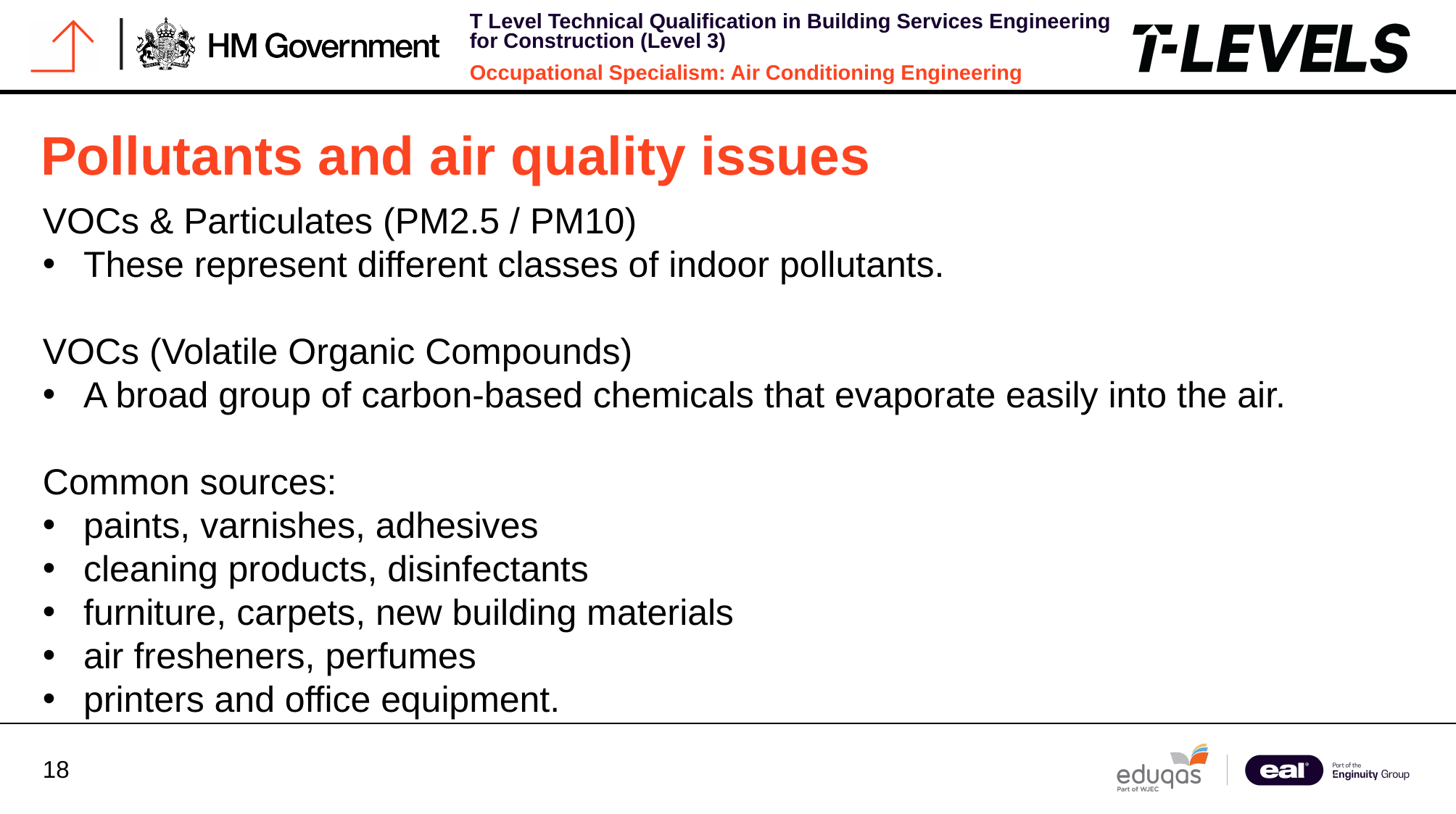

Pollutants and air quality issues
VOCs & Particulates (PM2.5 / PM10)
These represent different classes of indoor pollutants.
VOCs (Volatile Organic Compounds)
A broad group of carbon‑based chemicals that evaporate easily into the air.
Common sources:
paints, varnishes, adhesives
cleaning products, disinfectants
furniture, carpets, new building materials
air fresheners, perfumes
printers and office equipment.